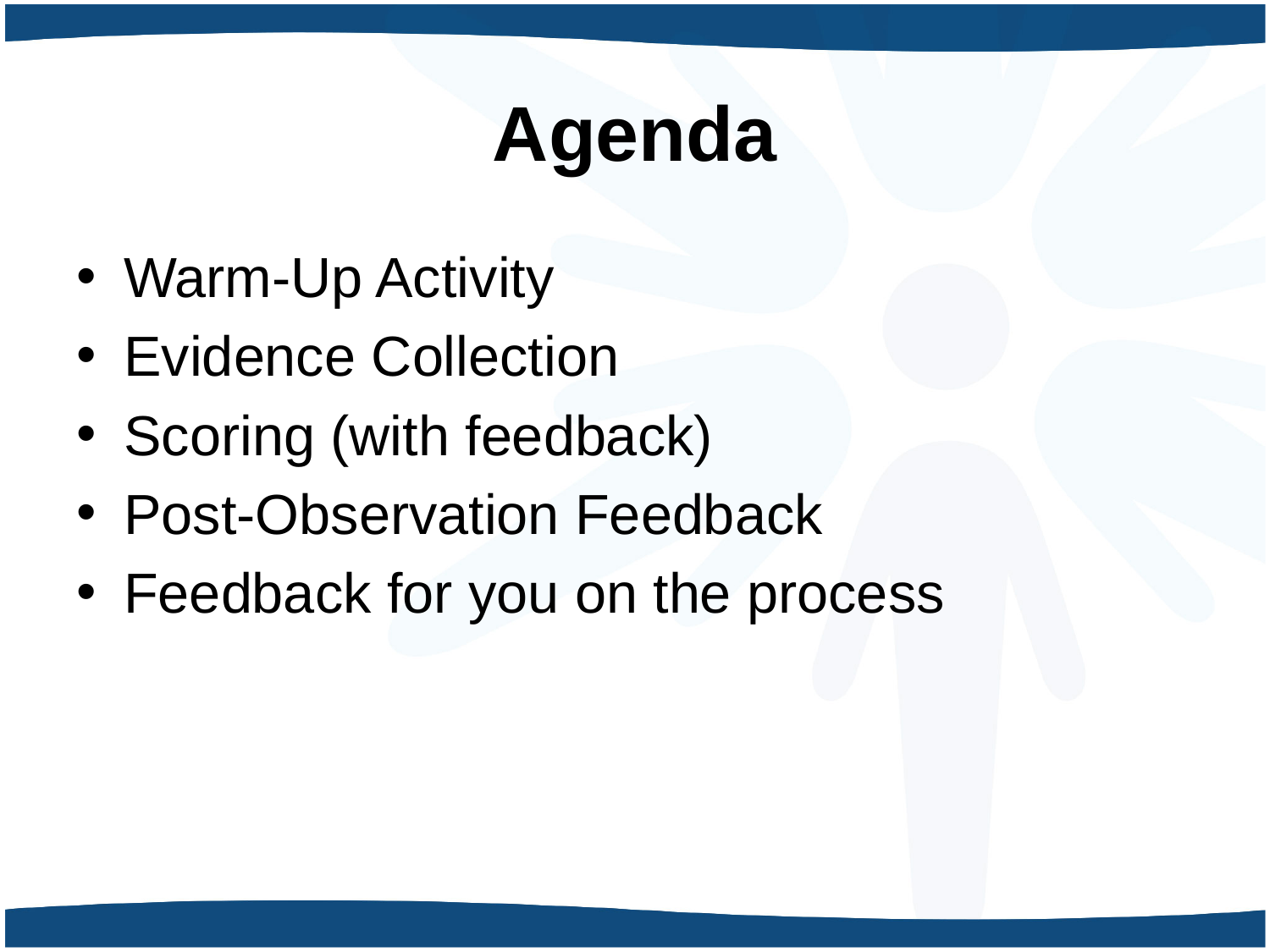

# Agenda
Warm-Up Activity
Evidence Collection
Scoring (with feedback)
Post-Observation Feedback
Feedback for you on the process